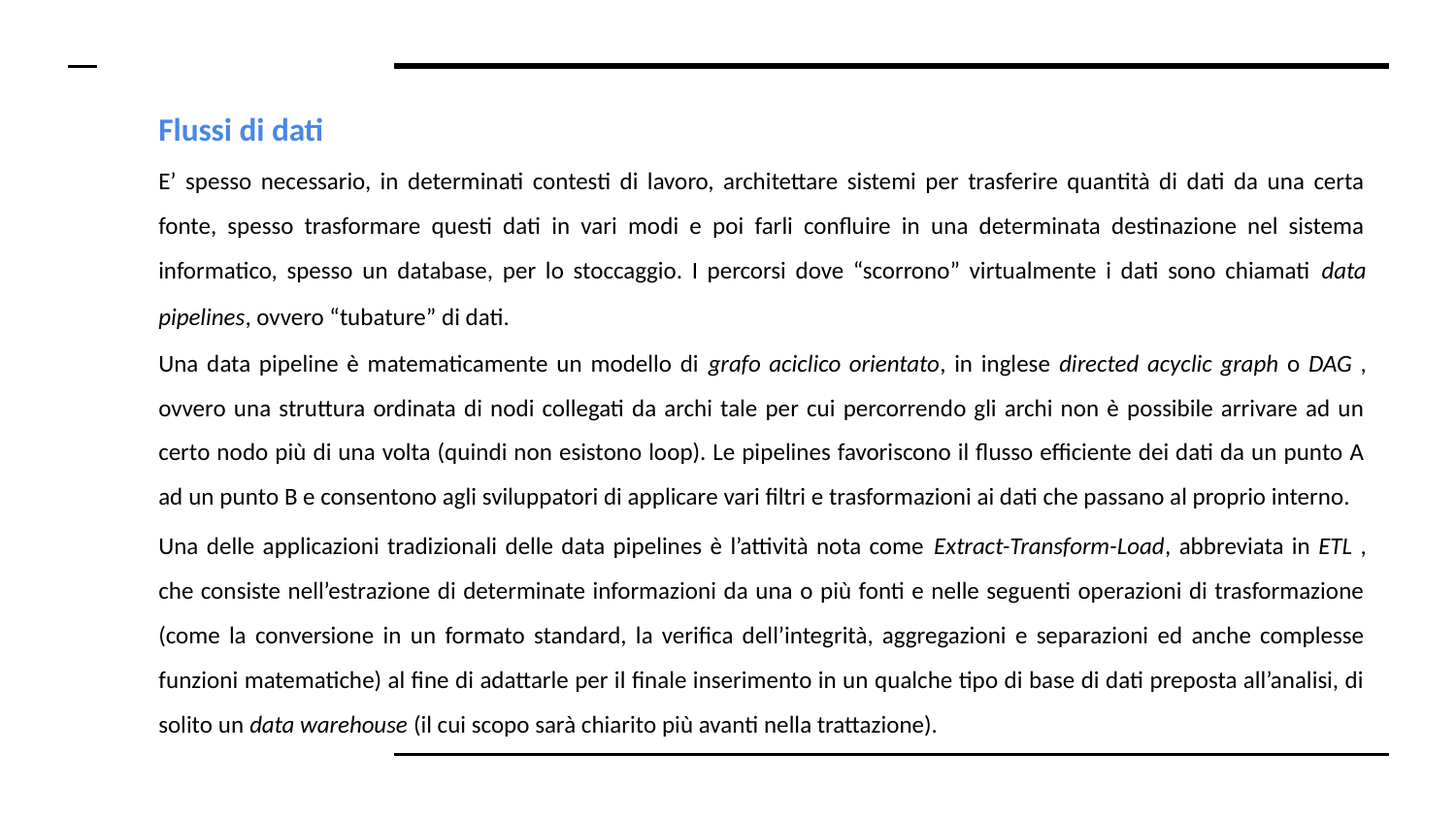

# Flussi di dati
E’ spesso necessario, in determinati contesti di lavoro, architettare sistemi per trasferire quantità di dati da una certa fonte, spesso trasformare questi dati in vari modi e poi farli confluire in una determinata destinazione nel sistema informatico, spesso un database, per lo stoccaggio. I percorsi dove “scorrono” virtualmente i dati sono chiamati data​ pipelines​, ovvero “tubature” di dati.
Una data pipeline è matematicamente un modello di grafo​ aciclico orientato​, in inglese directed acyclic graph o DAG​ ​, ovvero una struttura ordinata di nodi collegati da archi tale per cui percorrendo gli archi non è possibile arrivare ad un certo nodo più di una volta (quindi non esistono loop). Le pipelines favoriscono il flusso efficiente dei dati da un punto A ad un punto B e consentono agli sviluppatori di applicare vari filtri e trasformazioni ai dati che passano al proprio interno.
Una delle applicazioni tradizionali delle data pipelines è l’attività nota come Extract-Transform-Load​, ​abbreviata in ETL​ ​, che consiste nell’estrazione di determinate informazioni da una o più fonti e nelle seguenti operazioni di trasformazione (come la conversione in un formato standard, la verifica dell’integrità, aggregazioni e separazioni ed anche complesse funzioni matematiche) al fine di adattarle per il finale inserimento in un qualche tipo di base di dati preposta all’analisi, di solito un data​ warehouse (il cui scopo sarà chiarito più avanti nella trattazione).